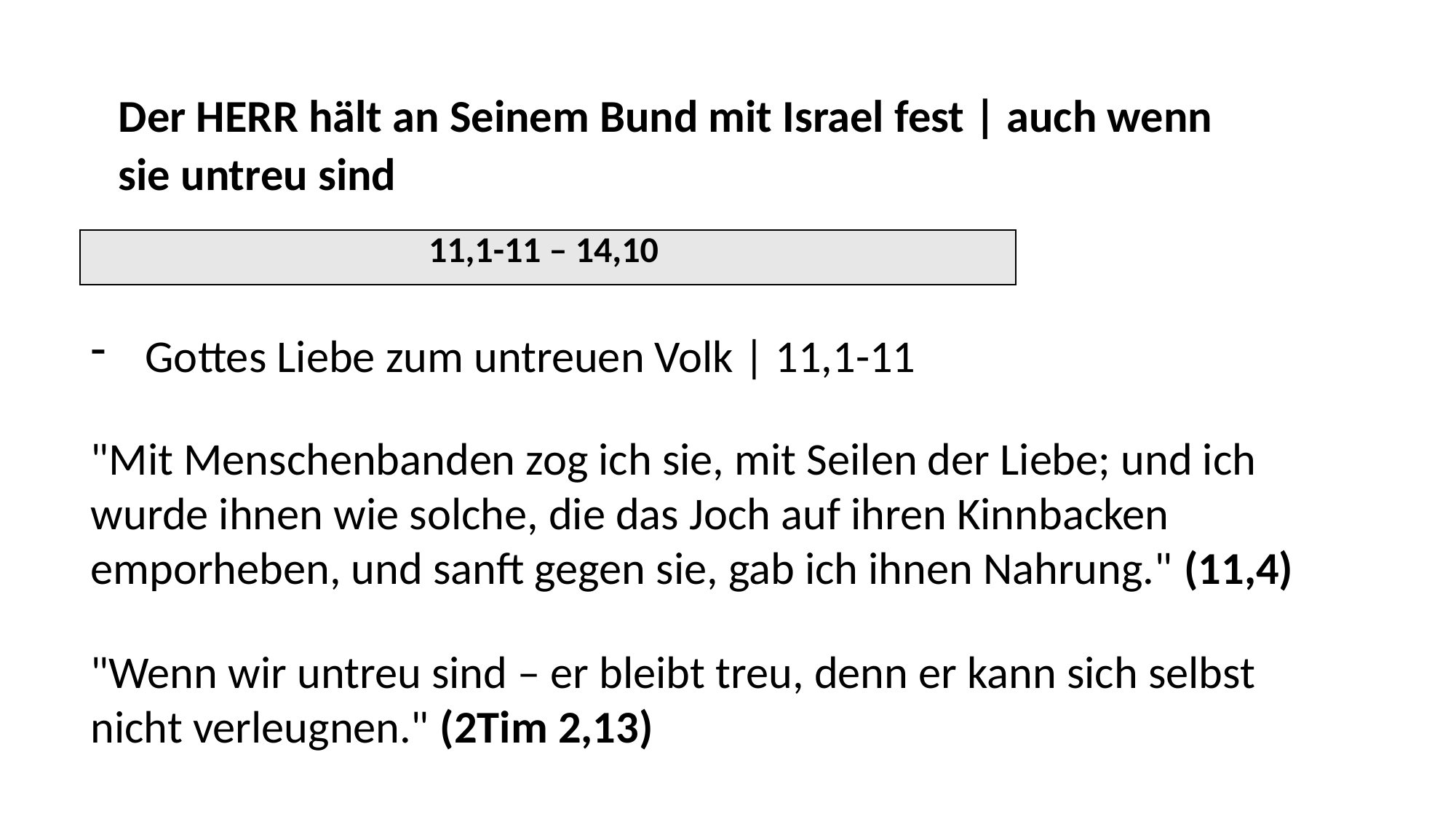

Der HERR hält an Seinem Bund mit Israel fest | auch wenn sie untreu sind
| 11,1-11 – 14,10 |
| --- |
Gottes Liebe zum untreuen Volk | 11,1-11
"Mit Menschenbanden zog ich sie, mit Seilen der Liebe; und ich wurde ihnen wie solche, die das Joch auf ihren Kinnbacken emporheben, und sanft gegen sie, gab ich ihnen Nahrung." (11,4)
"Wenn wir untreu sind – er bleibt treu, denn er kann sich selbst nicht verleugnen." (2Tim 2,13)